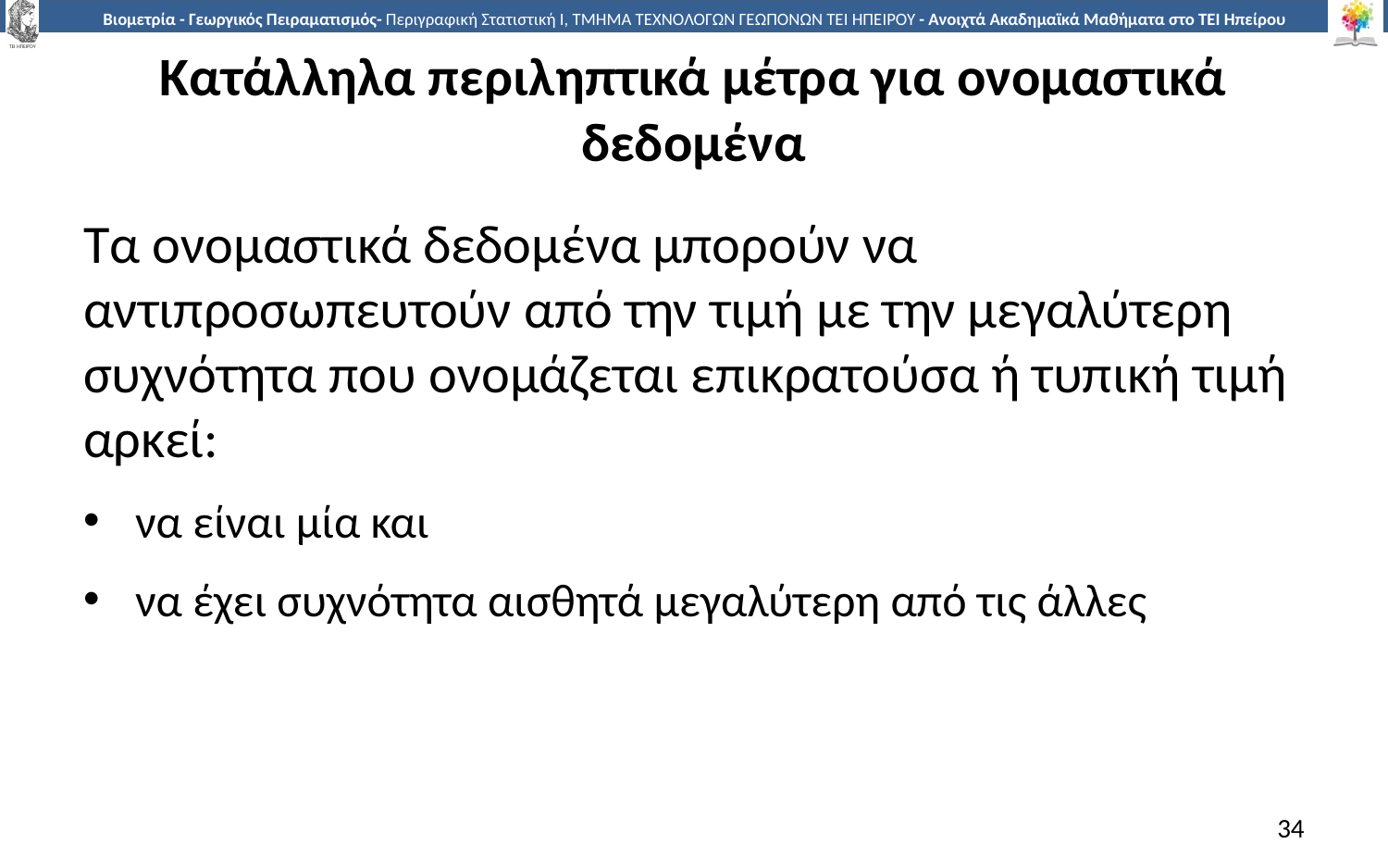

# Κατάλληλα περιληπτικά μέτρα για ονομαστικά δεδομένα
Τα ονομαστικά δεδομένα μπορούν να αντιπροσωπευτούν από την τιμή με την μεγαλύτερη συχνότητα που ονομάζεται επικρατούσα ή τυπική τιμή αρκεί:
να είναι μία και
να έχει συχνότητα αισθητά μεγαλύτερη από τις άλλες

34